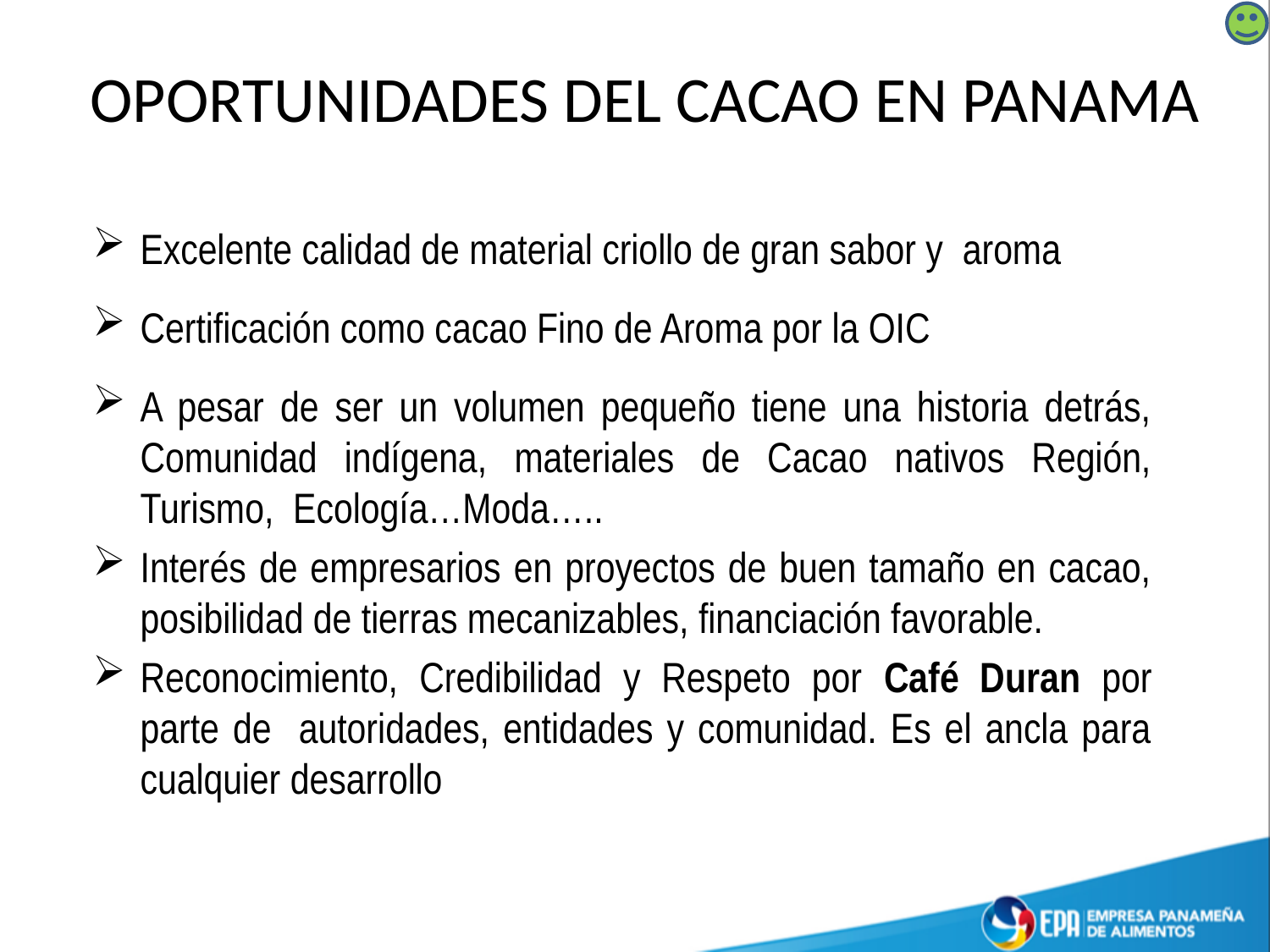

# OPORTUNIDADES DEL CACAO EN PANAMA

Excelente calidad de material criollo de gran sabor y  aroma

Certificación como cacao Fino de Aroma por la OIC

A pesar de ser un volumen pequeño tiene una historia detrás, Comunidad indígena, materiales de Cacao nativos Región, Turismo,  Ecología…Moda…..
Interés de empresarios en proyectos de buen tamaño en cacao, posibilidad de tierras mecanizables, financiación favorable.
Reconocimiento, Credibilidad y Respeto por Café Duran por parte de  autoridades, entidades y comunidad. Es el ancla para cualquier desarrollo